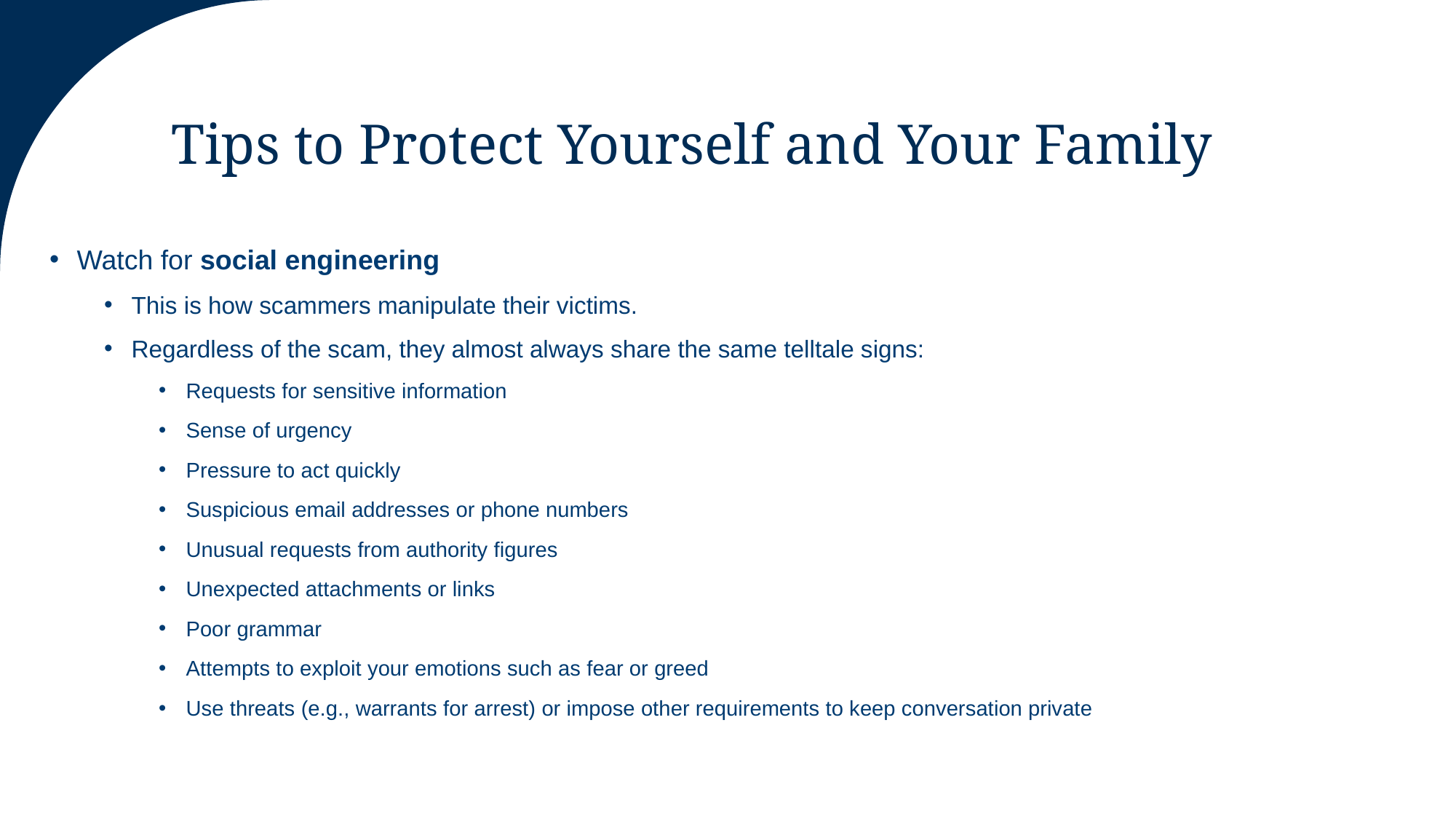

# Tips to Protect Yourself and Your Family
Watch for social engineering
This is how scammers manipulate their victims.
Regardless of the scam, they almost always share the same telltale signs:
Requests for sensitive information
Sense of urgency
Pressure to act quickly
Suspicious email addresses or phone numbers
Unusual requests from authority figures
Unexpected attachments or links
Poor grammar
Attempts to exploit your emotions such as fear or greed
Use threats (e.g., warrants for arrest) or impose other requirements to keep conversation private